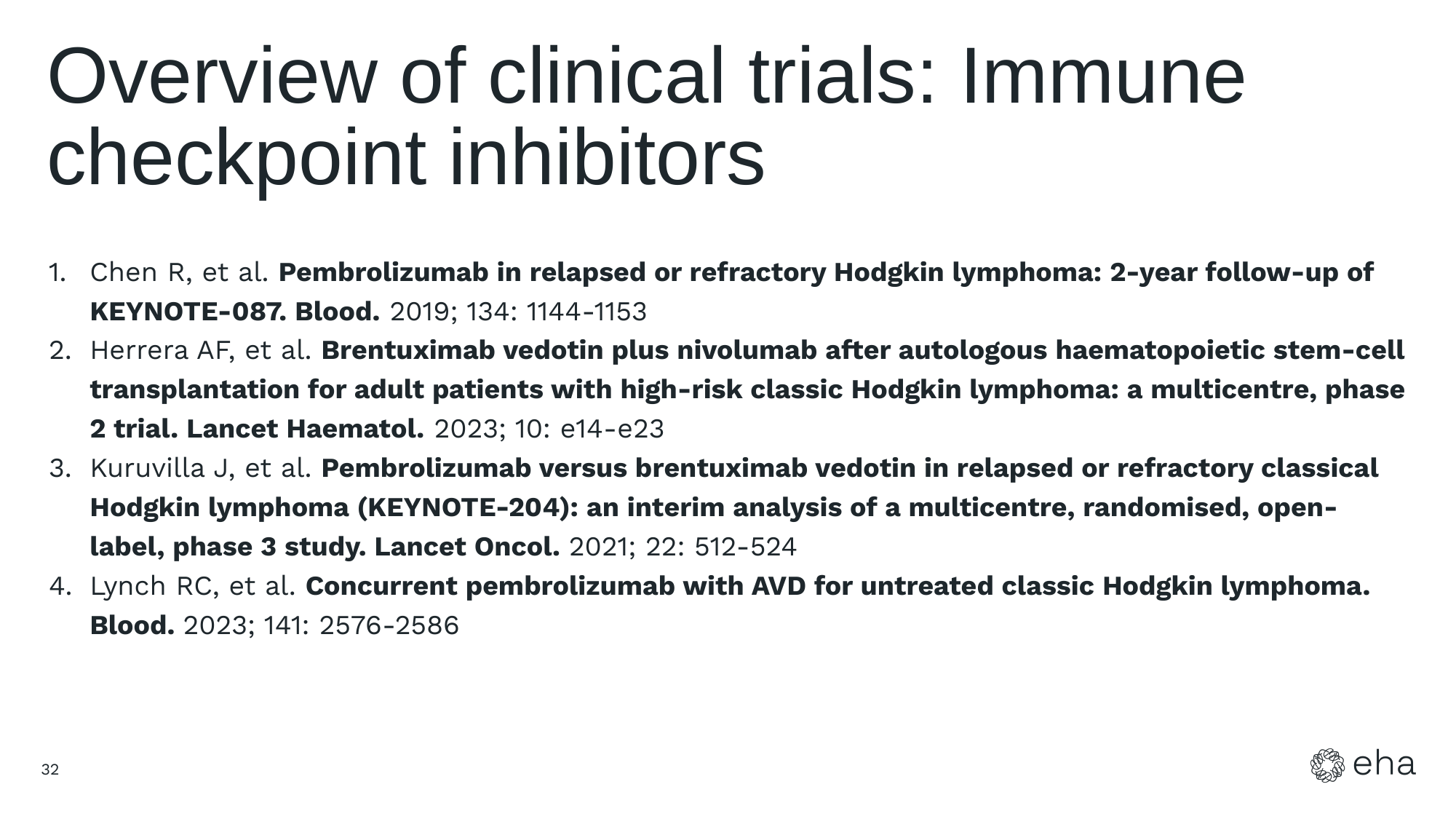

# Overview of clinical trials: Immune checkpoint inhibitors
Chen R, et al. Pembrolizumab in relapsed or refractory Hodgkin lymphoma: 2-year follow-up of KEYNOTE-087. Blood. 2019; 134: 1144-1153
Herrera AF, et al. Brentuximab vedotin plus nivolumab after autologous haematopoietic stem-cell transplantation for adult patients with high-risk classic Hodgkin lymphoma: a multicentre, phase 2 trial. Lancet Haematol. 2023; 10: e14-e23
Kuruvilla J, et al. Pembrolizumab versus brentuximab vedotin in relapsed or refractory classical Hodgkin lymphoma (KEYNOTE-204): an interim analysis of a multicentre, randomised, open-label, phase 3 study. Lancet Oncol. 2021; 22: 512-524
Lynch RC, et al. Concurrent pembrolizumab with AVD for untreated classic Hodgkin lymphoma. Blood. 2023; 141: 2576-2586
32